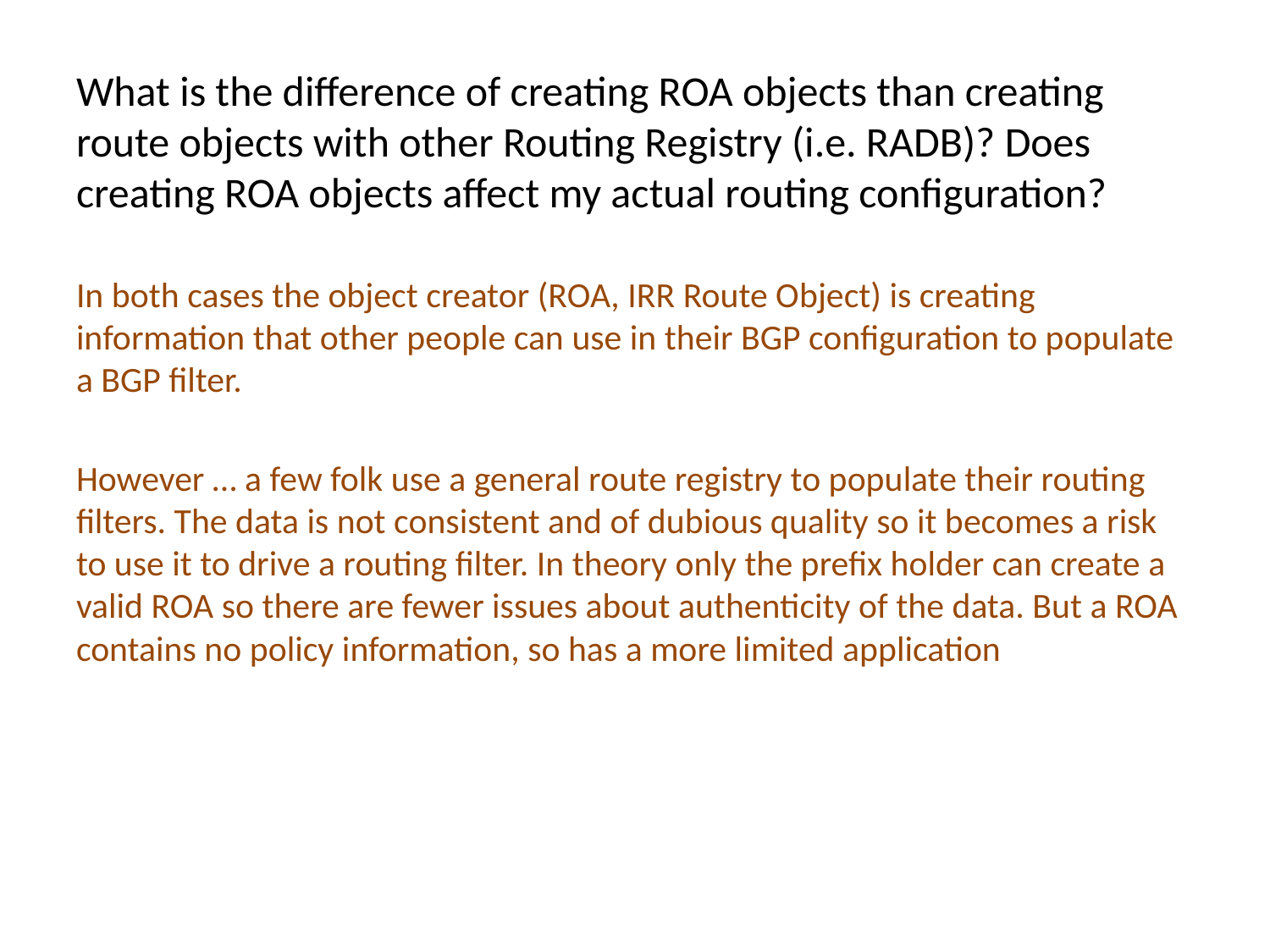

What is the difference of creating ROA objects than creating route objects with other Routing Registry (i.e. RADB)? Does creating ROA objects affect my actual routing configuration?

In both cases the object creator (ROA, IRR Route Object) is creating information that other people can use in their BGP configuration to populate a BGP filter.

However … a few folk use a general route registry to populate their routing filters. The data is not consistent and of dubious quality so it becomes a risk to use it to drive a routing filter. In theory only the prefix holder can create a valid ROA so there are fewer issues about authenticity of the data. But a ROA contains no policy information, so has a more limited application